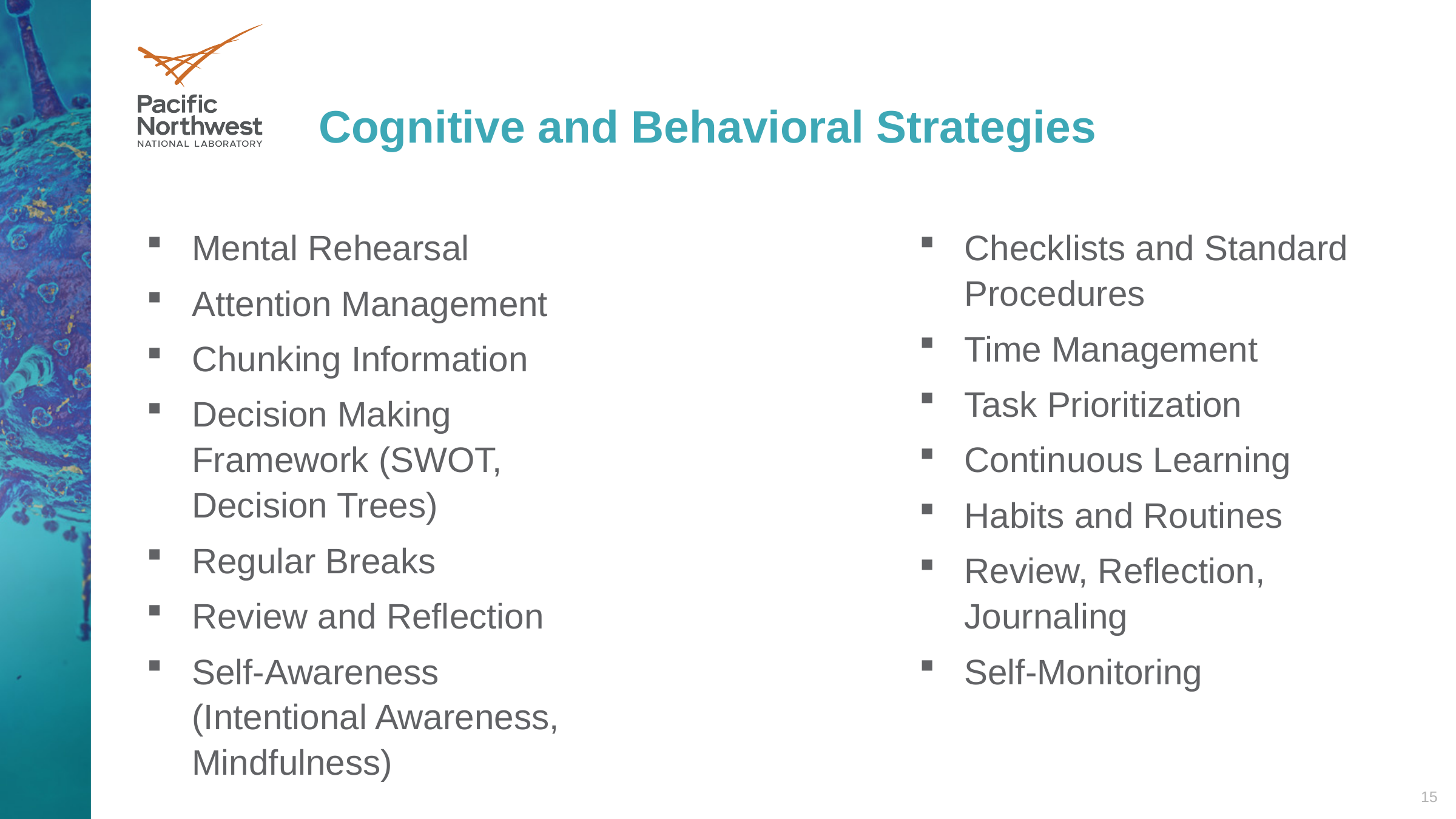

# Cognitive and Behavioral Strategies
Mental Rehearsal
Attention Management
Chunking Information
Decision Making Framework (SWOT, Decision Trees)
Regular Breaks
Review and Reflection
Self-Awareness (Intentional Awareness, Mindfulness)
Checklists and Standard Procedures
Time Management
Task Prioritization
Continuous Learning
Habits and Routines
Review, Reflection, Journaling
Self-Monitoring
15